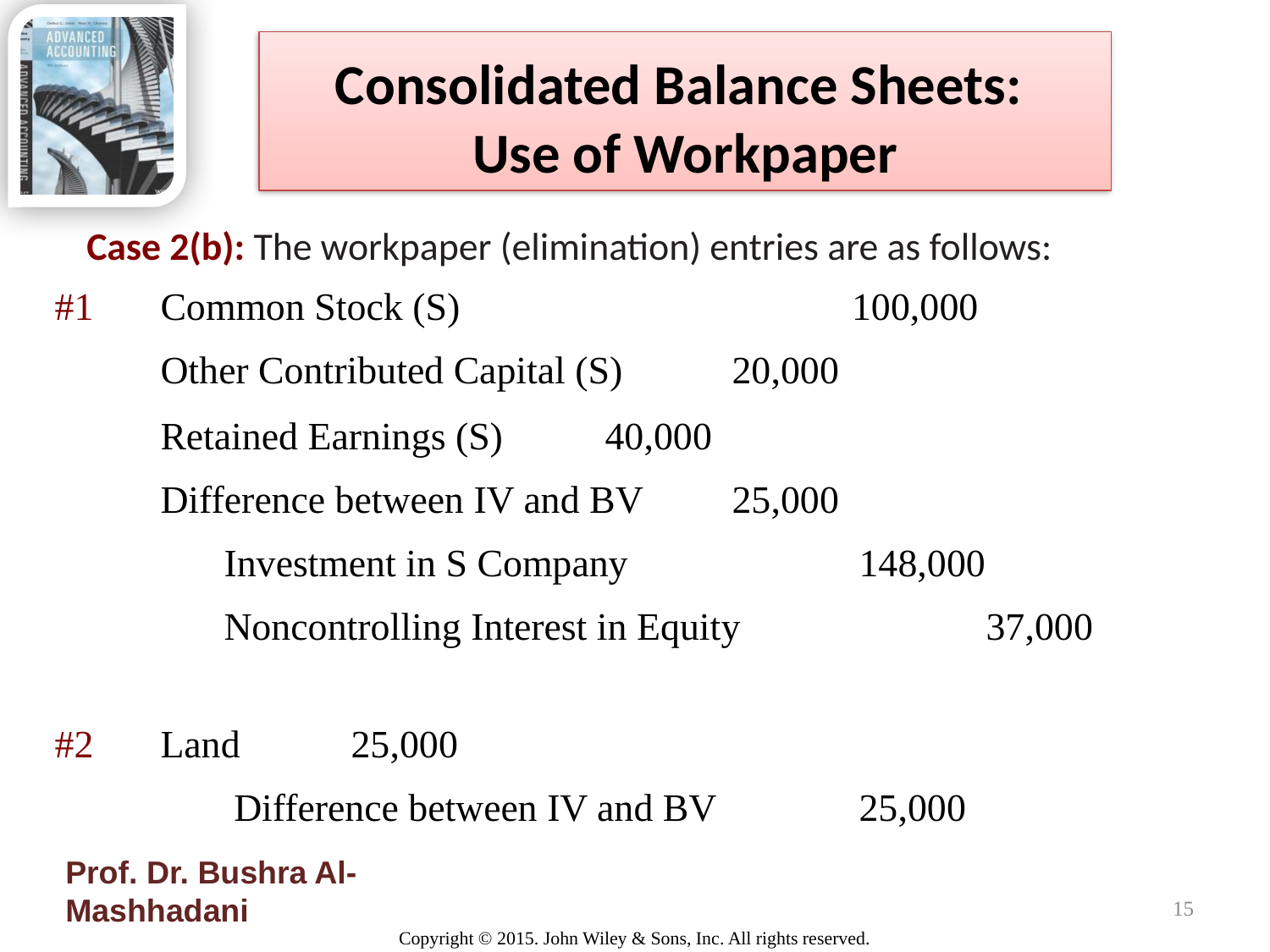

# Consolidated Balance Sheets: Use of Workpaper
Case 2(b): The workpaper (elimination) entries are as follows:
#1
Common Stock (S)  	100,000
Other Contributed Capital (S)	20,000
Retained Earnings (S)  	40,000
Difference between IV and BV  	25,000
	Investment in S Company 		148,000
	Noncontrolling Interest in Equity  		37,000
#2
Land  	25,000
	 Difference between IV and BV 		25,000
Prof. Dr. Bushra Al-Mashhadani
15